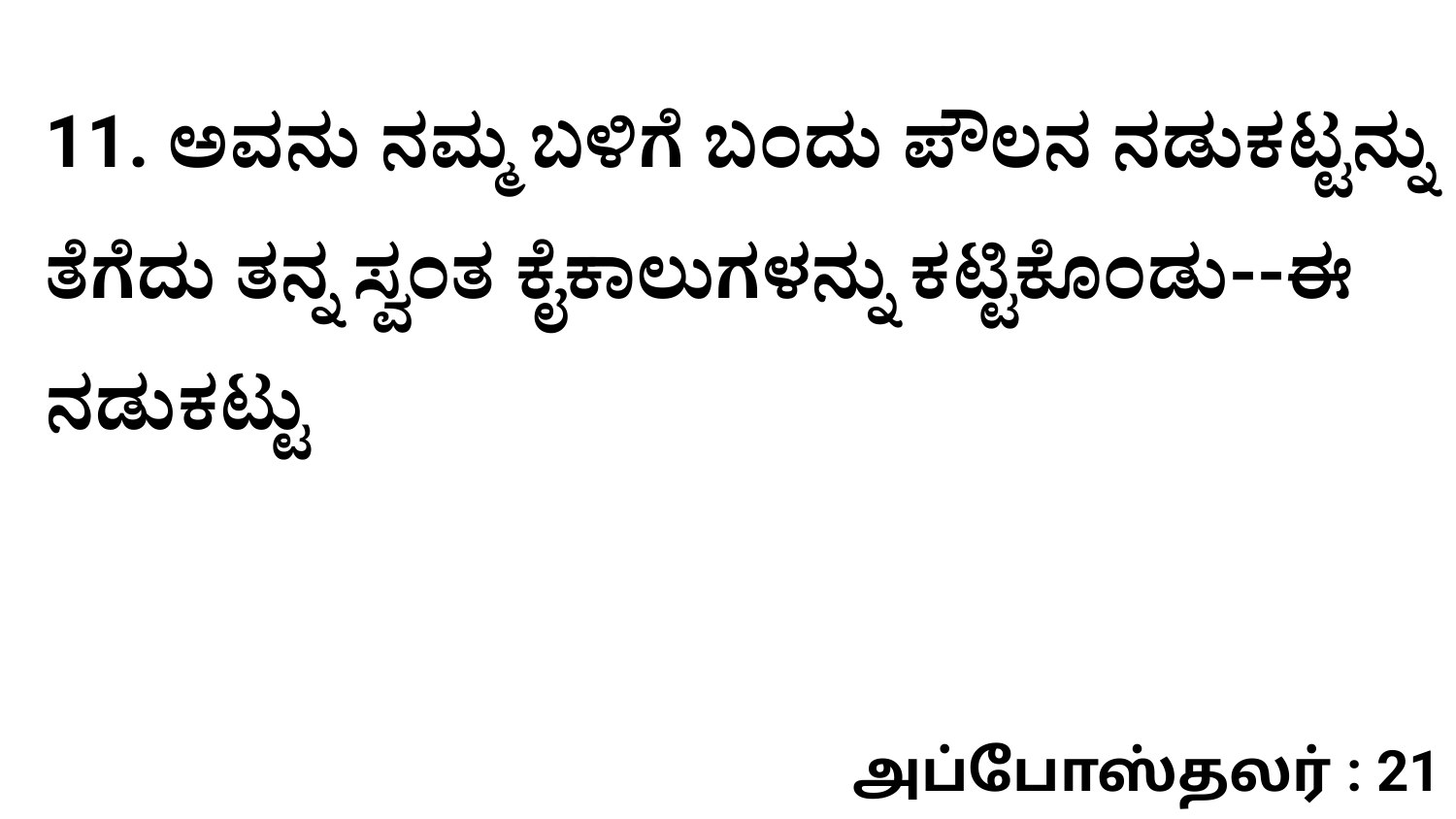

11. ಅವನು ನಮ್ಮ ಬಳಿಗೆ ಬಂದು ಪೌಲನ ನಡುಕಟ್ಟನ್ನು ತೆಗೆದು ತನ್ನ ಸ್ವಂತ ಕೈಕಾಲುಗಳನ್ನು ಕಟ್ಟಿಕೊಂಡು--ಈ ನಡುಕಟ್ಟು
அப்போஸ்தலர் : 21